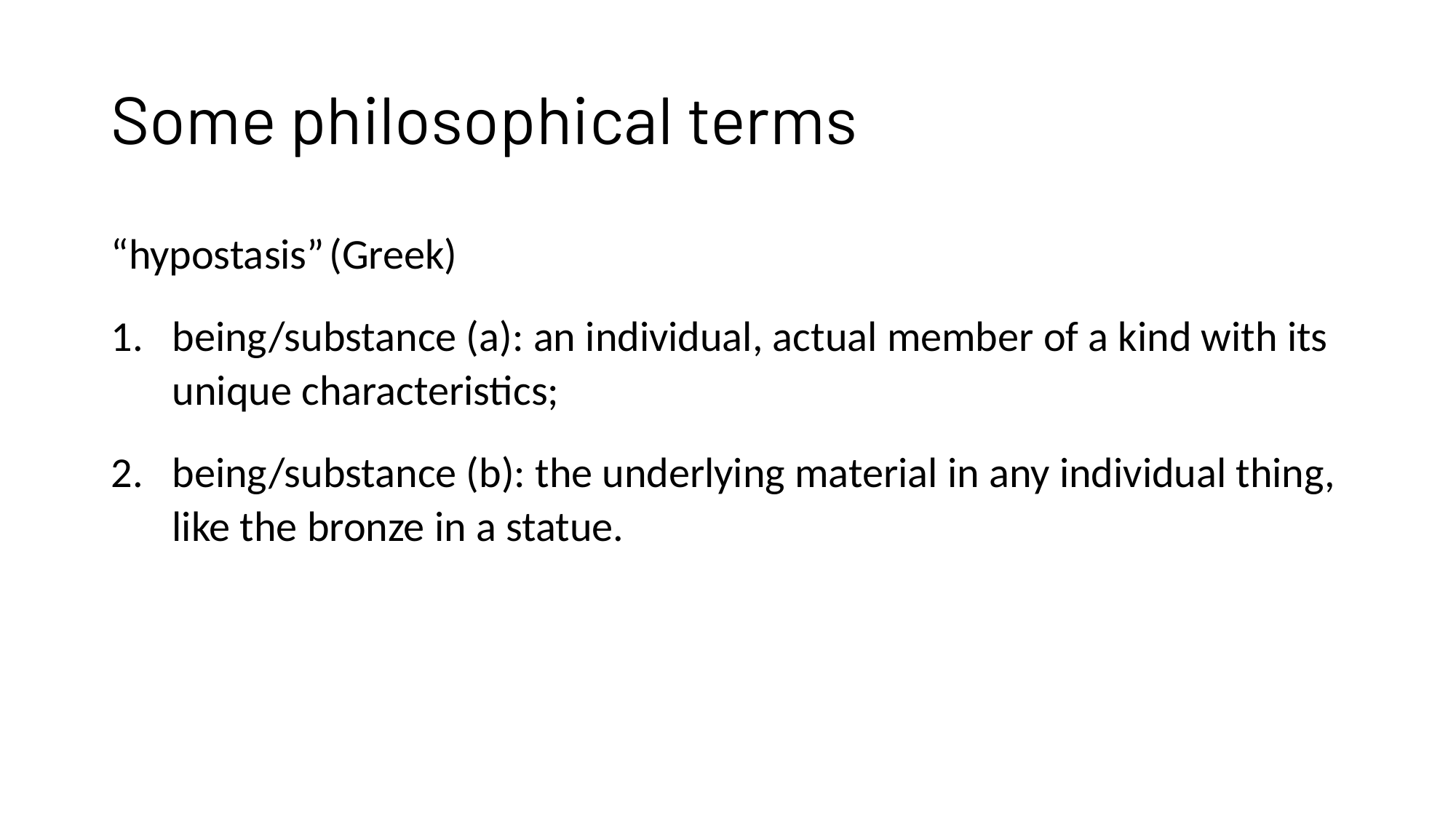

# Some philosophical terms
“hypostasis”	(Greek)
being/substance (a): an individual, actual member of a kind with its unique characteristics;
being/substance (b): the underlying material in any individual thing, like the bronze in a statue.